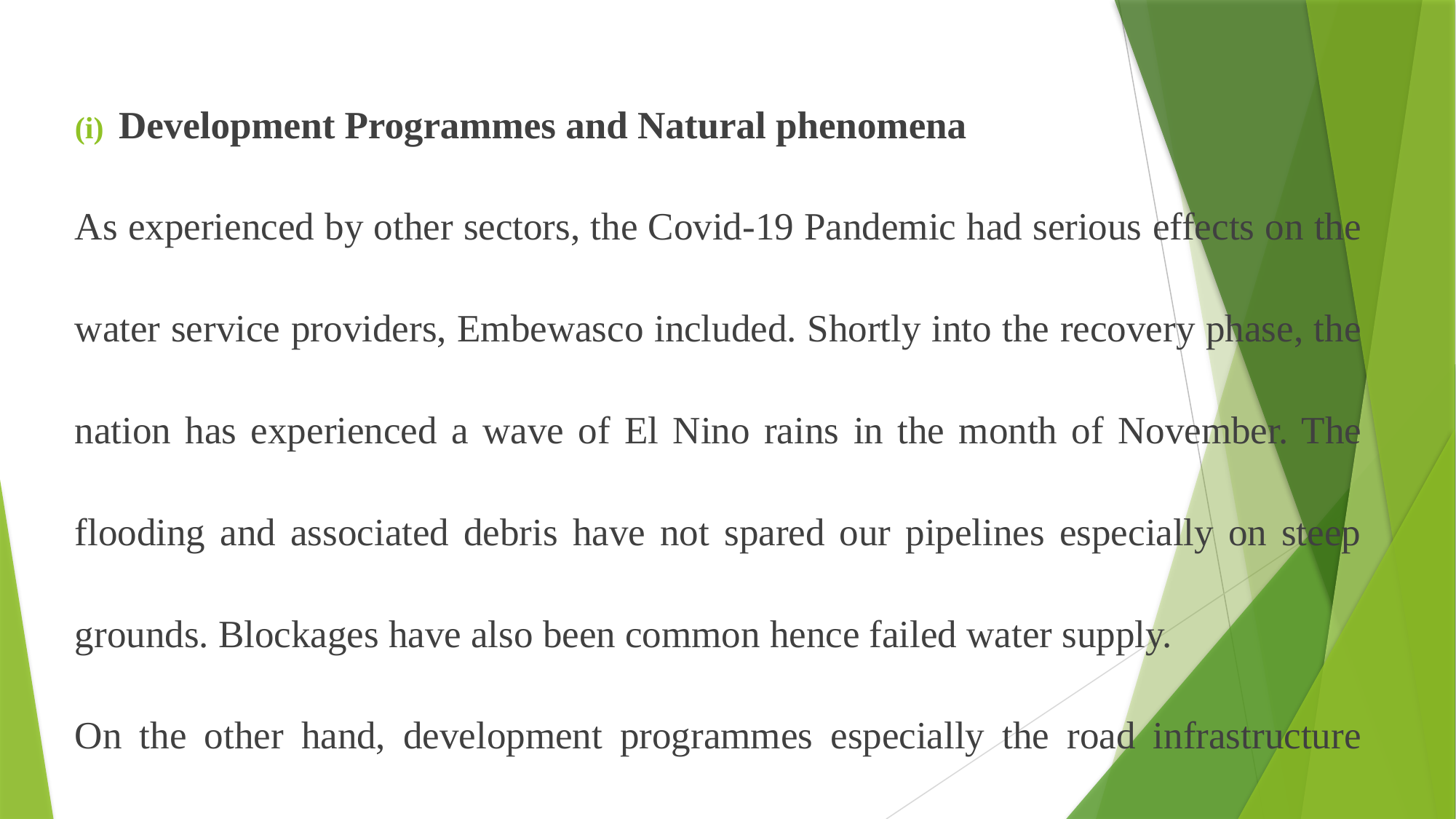

Development Programmes and Natural phenomena
As experienced by other sectors, the Covid-19 Pandemic had serious effects on the water service providers, Embewasco included. Shortly into the recovery phase, the nation has experienced a wave of El Nino rains in the month of November. The flooding and associated debris have not spared our pipelines especially on steep grounds. Blockages have also been common hence failed water supply.
On the other hand, development programmes especially the road infrastructure works have had a major negative impact on the company’s water infrastructure.